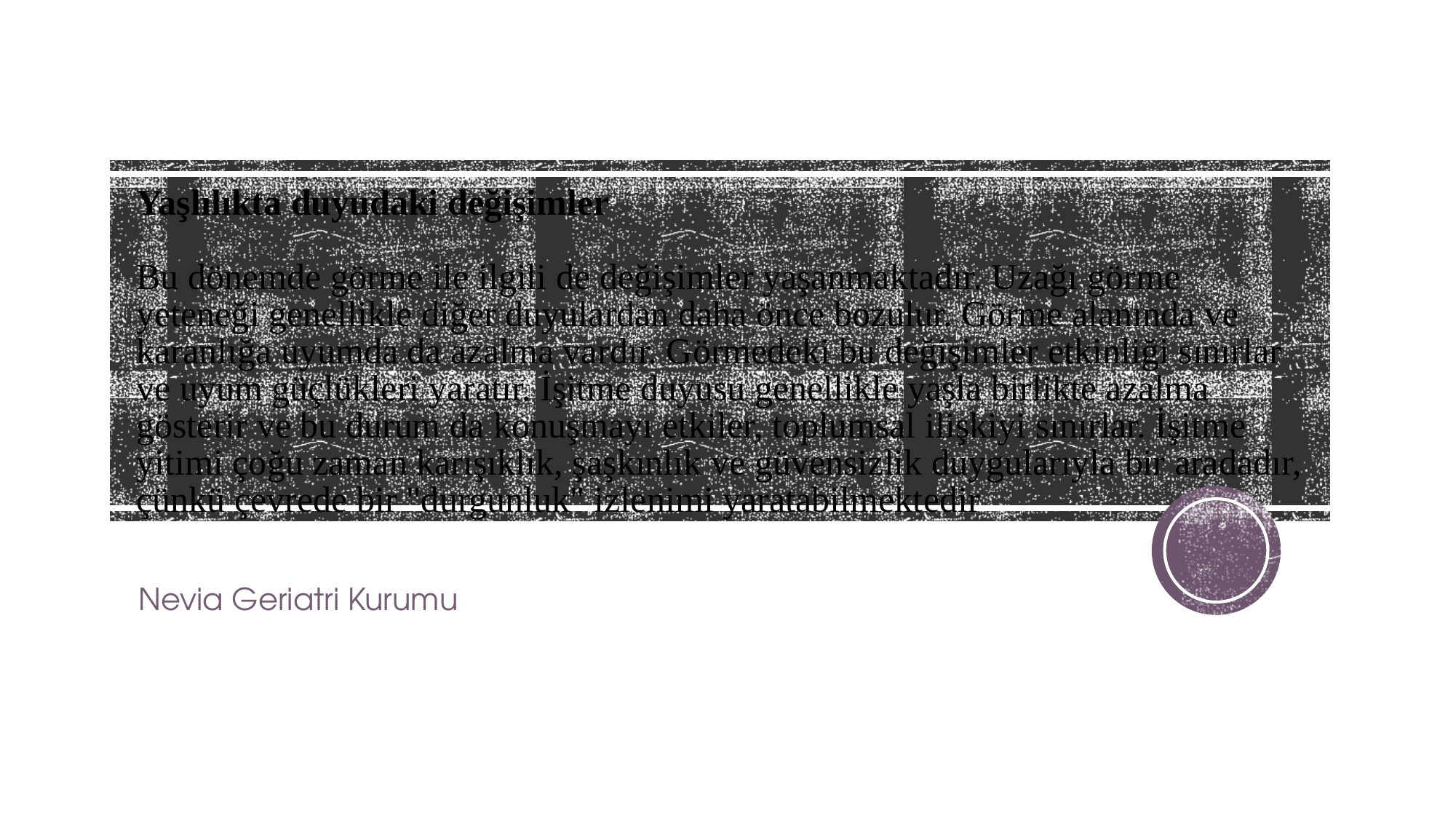

# Yaşlılıkta duyudaki değişimler Bu dönemde görme ile ilgili de değişimler yaşanmaktadır. Uzağı görme yeteneği genellikle diğer duyulardan daha önce bozulur. Görme alanında ve karanlığa uyumda da azalma vardır. Görmedeki bu değişimler etkinliği sınırlar ve uyum güçlükleri yaratır. İşitme duyusu genellikle yaşla birlikte azalma gösterir ve bu durum da konuşmayı etkiler, toplumsal ilişkiyi sınırlar. İşitme yitimi çoğu zaman karışıklık, şaşkınlık ve güvensizlik duygularıyla bir aradadır, çünkü çevrede bir "durgunluk" izlenimi yaratabilmektedir

Nevia Geriatri Kurumu